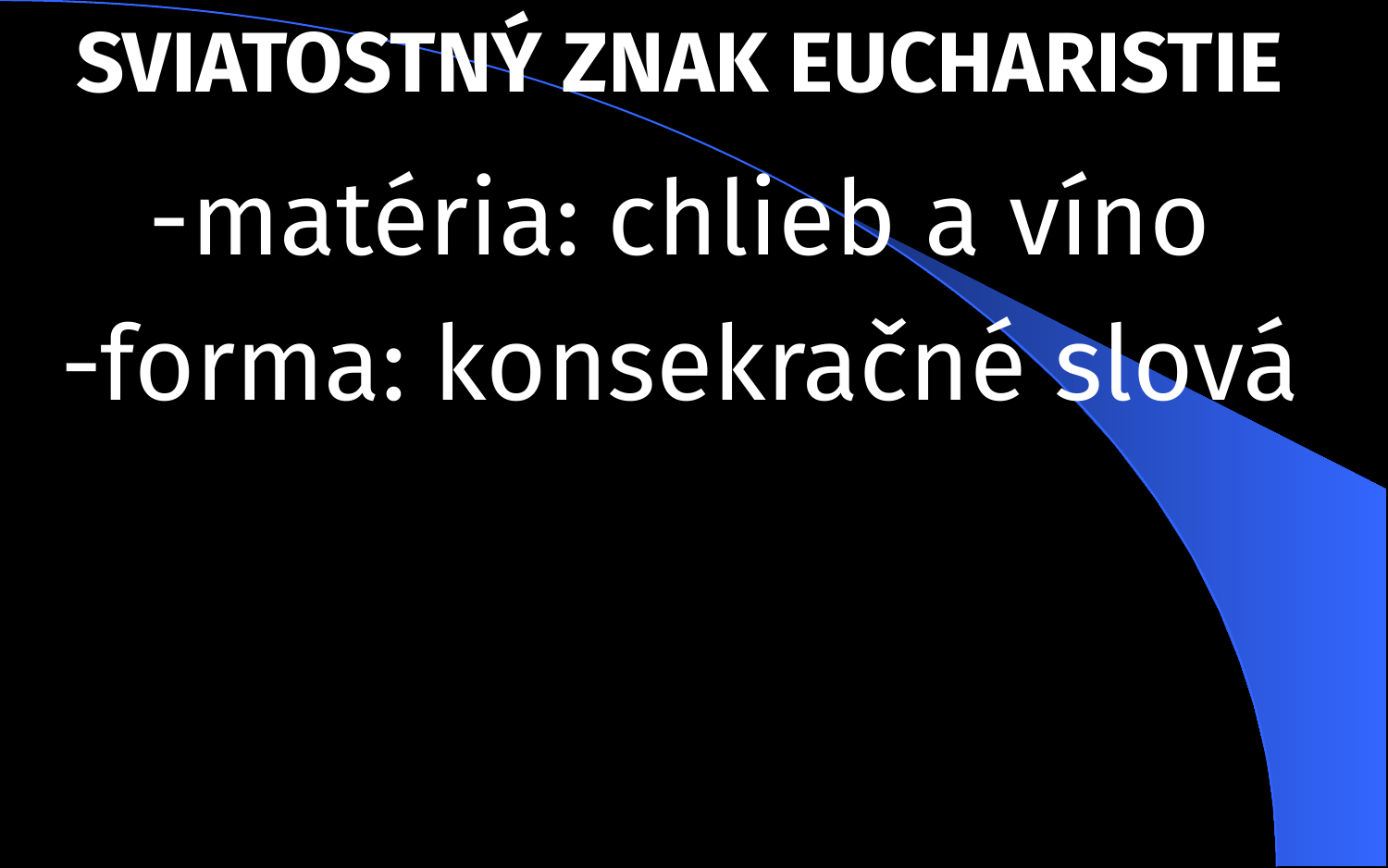

SVIATOSTNÝ ZNAK EUCHARISTIE

-matéria: chlieb a víno
-forma: konsekračné slová